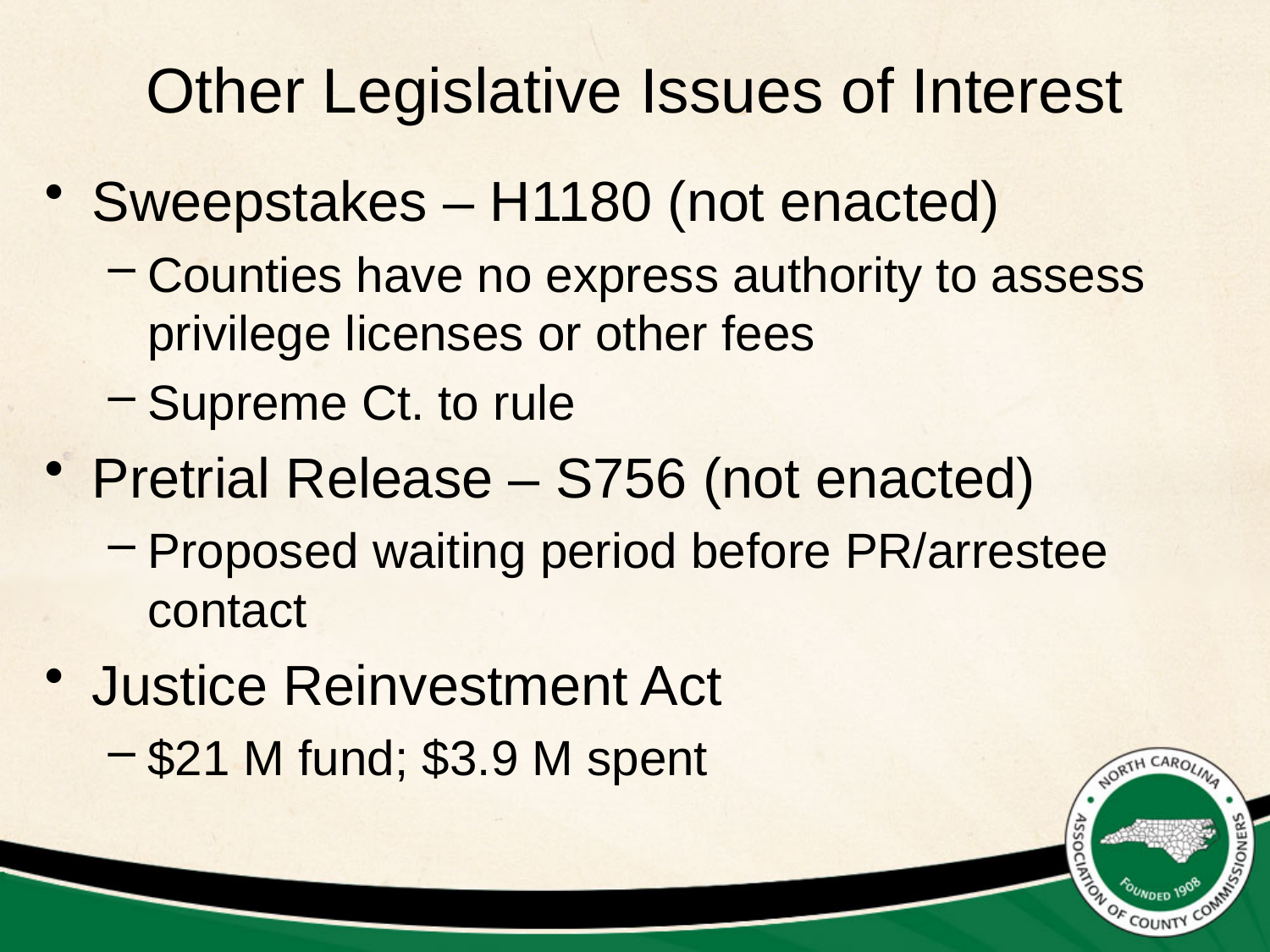

# Other Legislative Issues of Interest
Sweepstakes – H1180 (not enacted)
Counties have no express authority to assess privilege licenses or other fees
Supreme Ct. to rule
Pretrial Release – S756 (not enacted)
Proposed waiting period before PR/arrestee contact
Justice Reinvestment Act
$21 M fund; $3.9 M spent